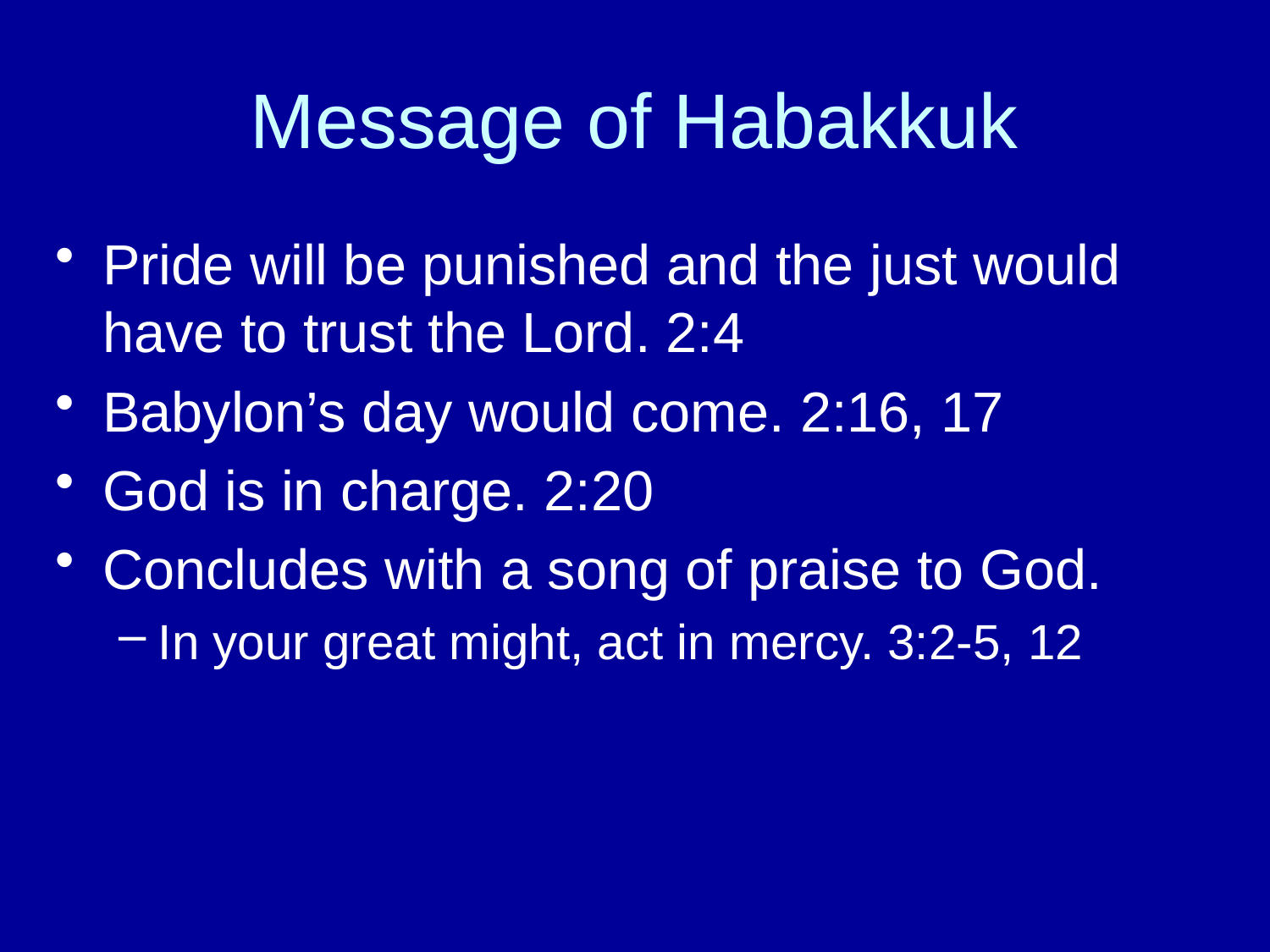

# Message of Habakkuk
Pride will be punished and the just would have to trust the Lord. 2:4
Babylon’s day would come. 2:16, 17
God is in charge. 2:20
Concludes with a song of praise to God.
In your great might, act in mercy. 3:2-5, 12